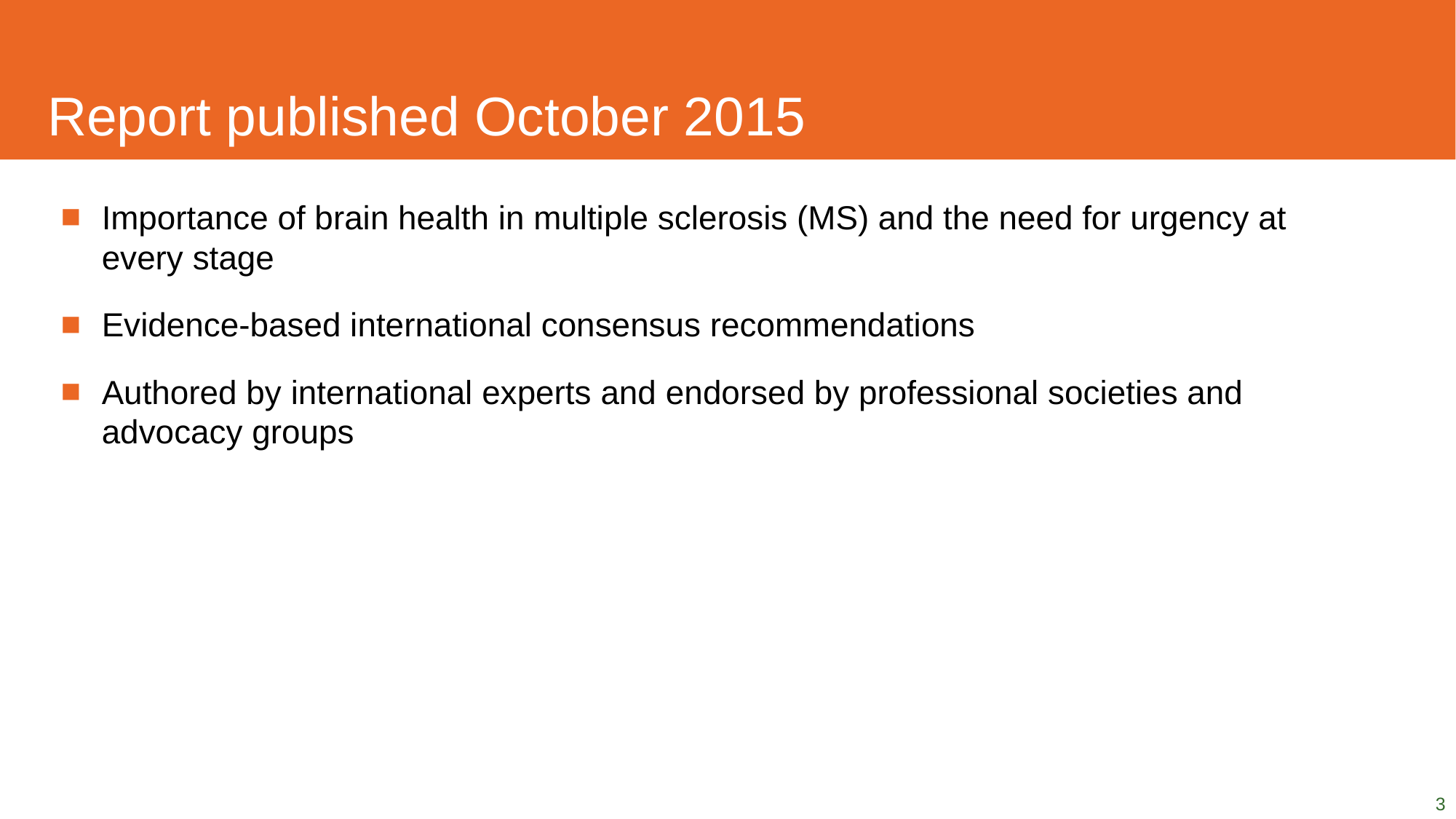

# Report published October 2015
Importance of brain health in multiple sclerosis (MS) and the need for urgency at
every stage
Evidence-based international consensus recommendations
Authored by international experts and endorsed by professional societies and
advocacy groups